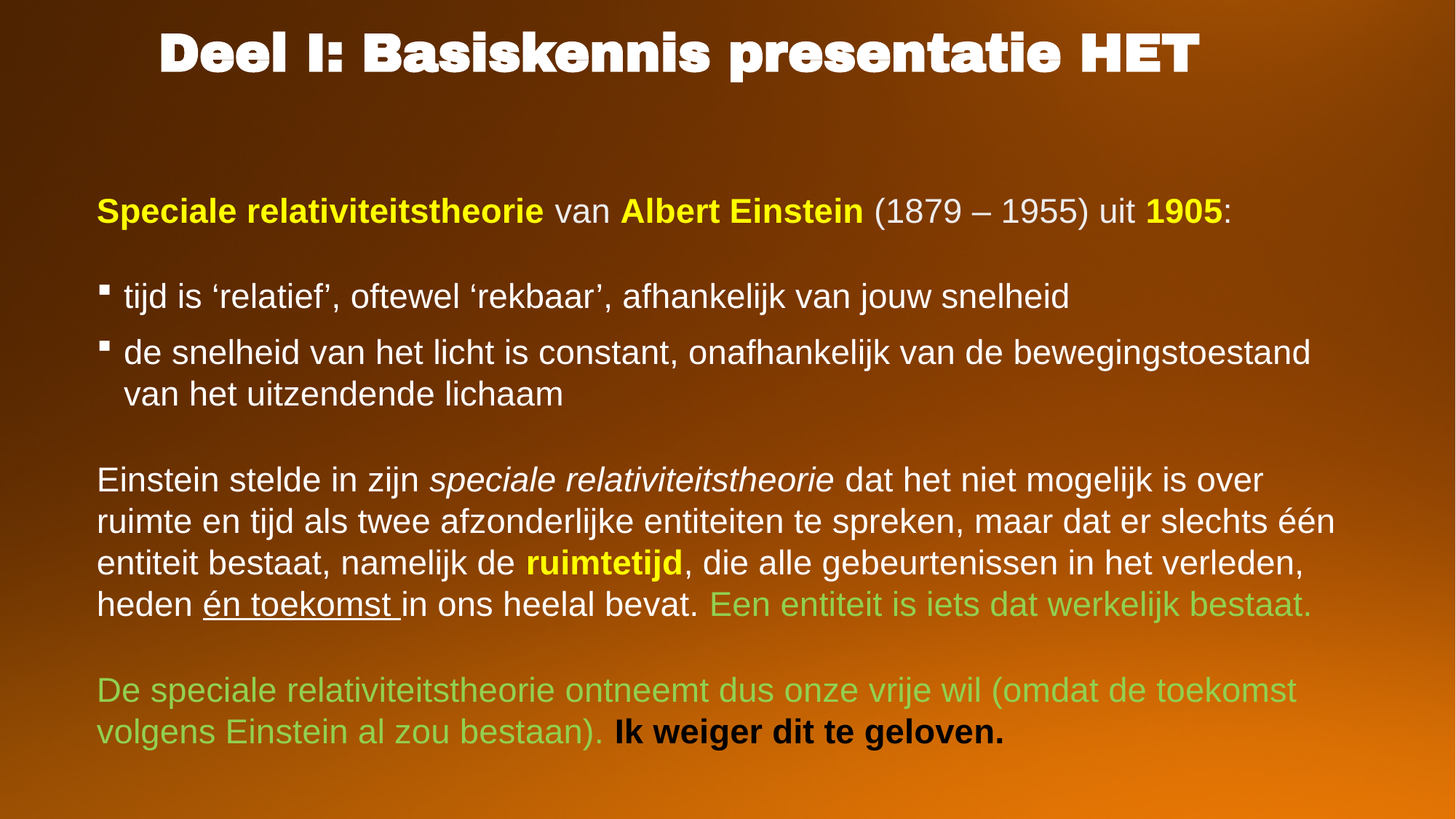

Deel I: Basiskennis presentatie HET
Speciale relativiteitstheorie van Albert Einstein (1879 – 1955) uit 1905:

tijd is ‘relatief’, oftewel ‘rekbaar’, afhankelijk van jouw snelheid
de snelheid van het licht is constant, onafhankelijk van de bewegingstoestand van het uitzendende lichaam

Einstein stelde in zijn speciale relativiteitstheorie dat het niet mogelijk is over ruimte en tijd als twee afzonderlijke entiteiten te spreken, maar dat er slechts één entiteit bestaat, namelijk de ruimtetijd, die alle gebeurtenissen in het verleden, heden én toekomst in ons heelal bevat. Een entiteit is iets dat werkelijk bestaat.

De speciale relativiteitstheorie ontneemt dus onze vrije wil (omdat de toekomst volgens Einstein al zou bestaan). Ik weiger dit te geloven.